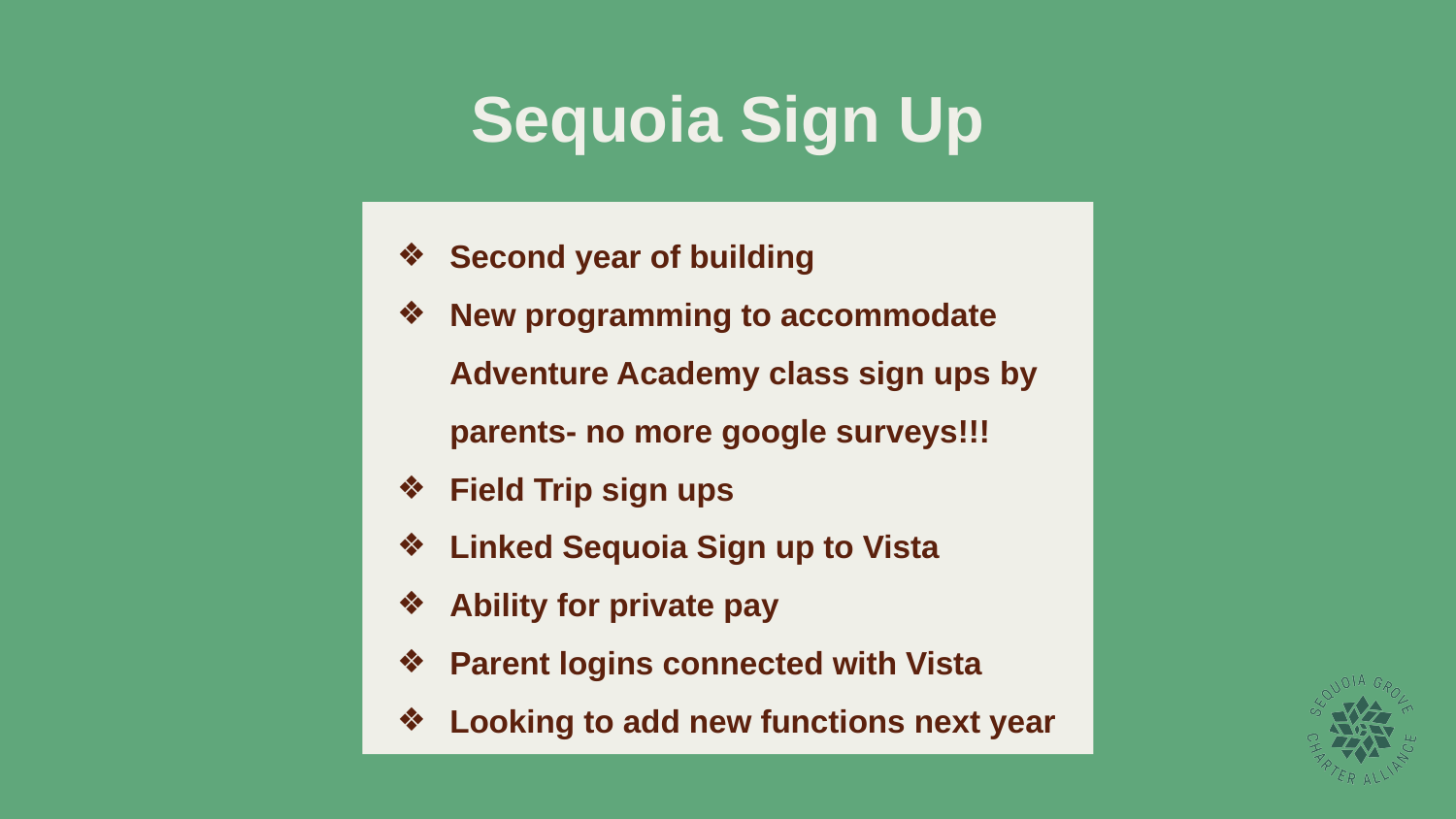

Sequoia Sign Up
Second year of building
New programming to accommodate Adventure Academy class sign ups by parents- no more google surveys!!!
Field Trip sign ups
Linked Sequoia Sign up to Vista
Ability for private pay
Parent logins connected with Vista
Looking to add new functions next year